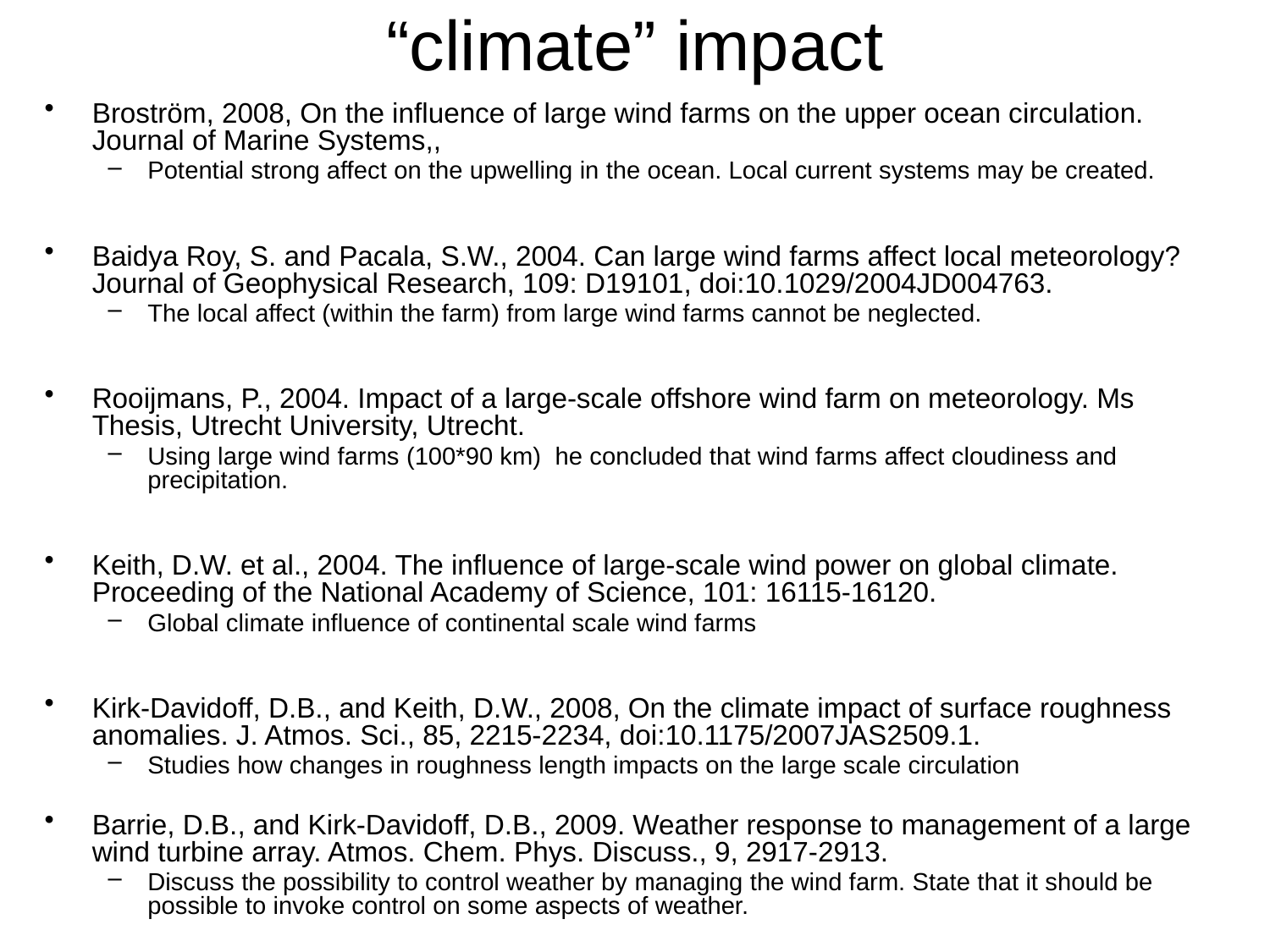

# “climate” impact
Broström, 2008, On the influence of large wind farms on the upper ocean circulation. Journal of Marine Systems,,
Potential strong affect on the upwelling in the ocean. Local current systems may be created.

Baidya Roy, S. and Pacala, S.W., 2004. Can large wind farms affect local meteorology? Journal of Geophysical Research, 109: D19101, doi:10.1029/2004JD004763.
The local affect (within the farm) from large wind farms cannot be neglected.

Rooijmans, P., 2004. Impact of a large-scale offshore wind farm on meteorology. Ms Thesis, Utrecht University, Utrecht.
Using large wind farms (100*90 km)  he concluded that wind farms affect cloudiness and precipitation.

Keith, D.W. et al., 2004. The influence of large-scale wind power on global climate. Proceeding of the National Academy of Science, 101: 16115-16120.
Global climate influence of continental scale wind farms

Kirk-Davidoff, D.B., and Keith, D.W., 2008, On the climate impact of surface roughness anomalies. J. Atmos. Sci., 85, 2215-2234, doi:10.1175/2007JAS2509.1.
Studies how changes in roughness length impacts on the large scale circulation

Barrie, D.B., and Kirk-Davidoff, D.B., 2009. Weather response to management of a large wind turbine array. Atmos. Chem. Phys. Discuss., 9, 2917-2913.
Discuss the possibility to control weather by managing the wind farm. State that it should be possible to invoke control on some aspects of weather.